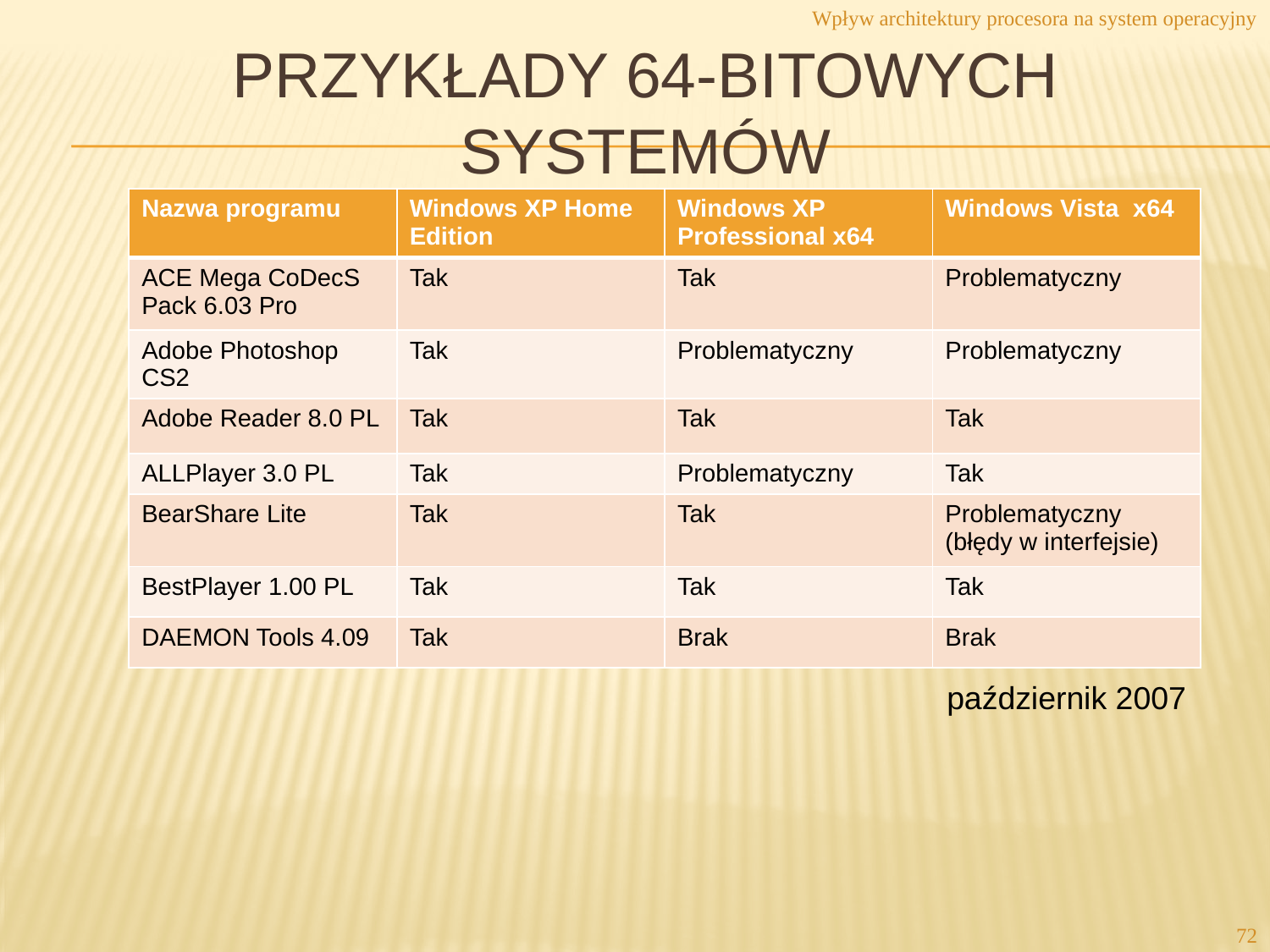

Wpływ architektury procesora na system operacyjny
# Przykłady 64-bitowych systemów
| Nazwa programu | Windows XP Home Edition | Windows XP Professional x64 | Windows Vista x64 |
| --- | --- | --- | --- |
| ACE Mega CoDecS Pack 6.03 Pro | Tak | Tak | Problematyczny |
| Adobe Photoshop CS2 | Tak | Problematyczny | Problematyczny |
| Adobe Reader 8.0 PL | Tak | Tak | Tak |
| ALLPlayer 3.0 PL | Tak | Problematyczny | Tak |
| BearShare Lite | Tak | Tak | Problematyczny (błędy w interfejsie) |
| BestPlayer 1.00 PL | Tak | Tak | Tak |
| DAEMON Tools 4.09 | Tak | Brak | Brak |
październik 2007
72